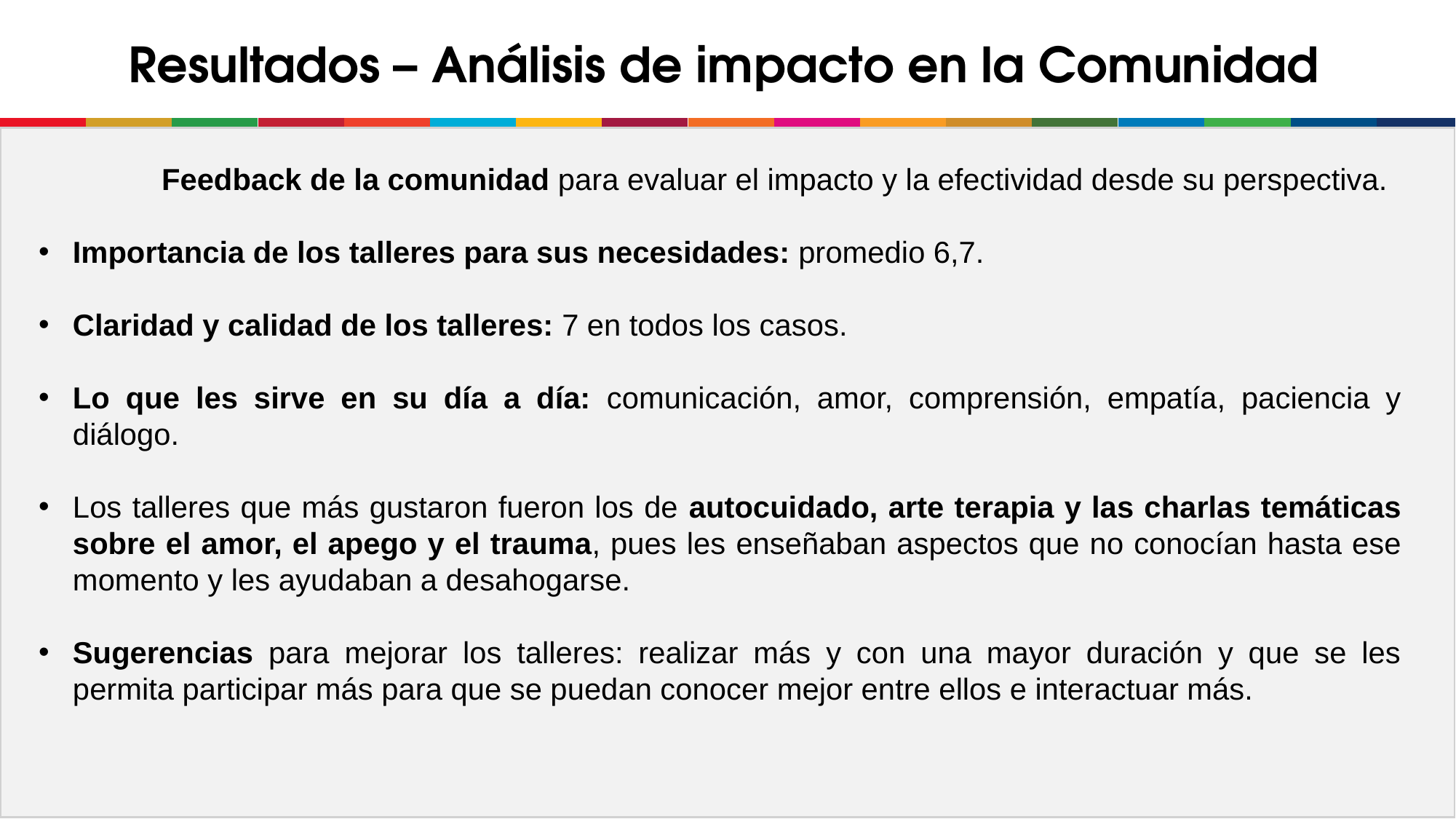

# Resultados – Análisis de impacto en la Comunidad

Feedback de la comunidad para evaluar el impacto y la efectividad desde su perspectiva.

Importancia de los talleres para sus necesidades: promedio 6,7.

Claridad y calidad de los talleres: 7 en todos los casos.

Lo que les sirve en su día a día: comunicación, amor, comprensión, empatía, paciencia y diálogo.

Los talleres que más gustaron fueron los de autocuidado, arte terapia y las charlas temáticas sobre el amor, el apego y el trauma, pues les enseñaban aspectos que no conocían hasta ese momento y les ayudaban a desahogarse.

Sugerencias para mejorar los talleres: realizar más y con una mayor duración y que se les permita participar más para que se puedan conocer mejor entre ellos e interactuar más.